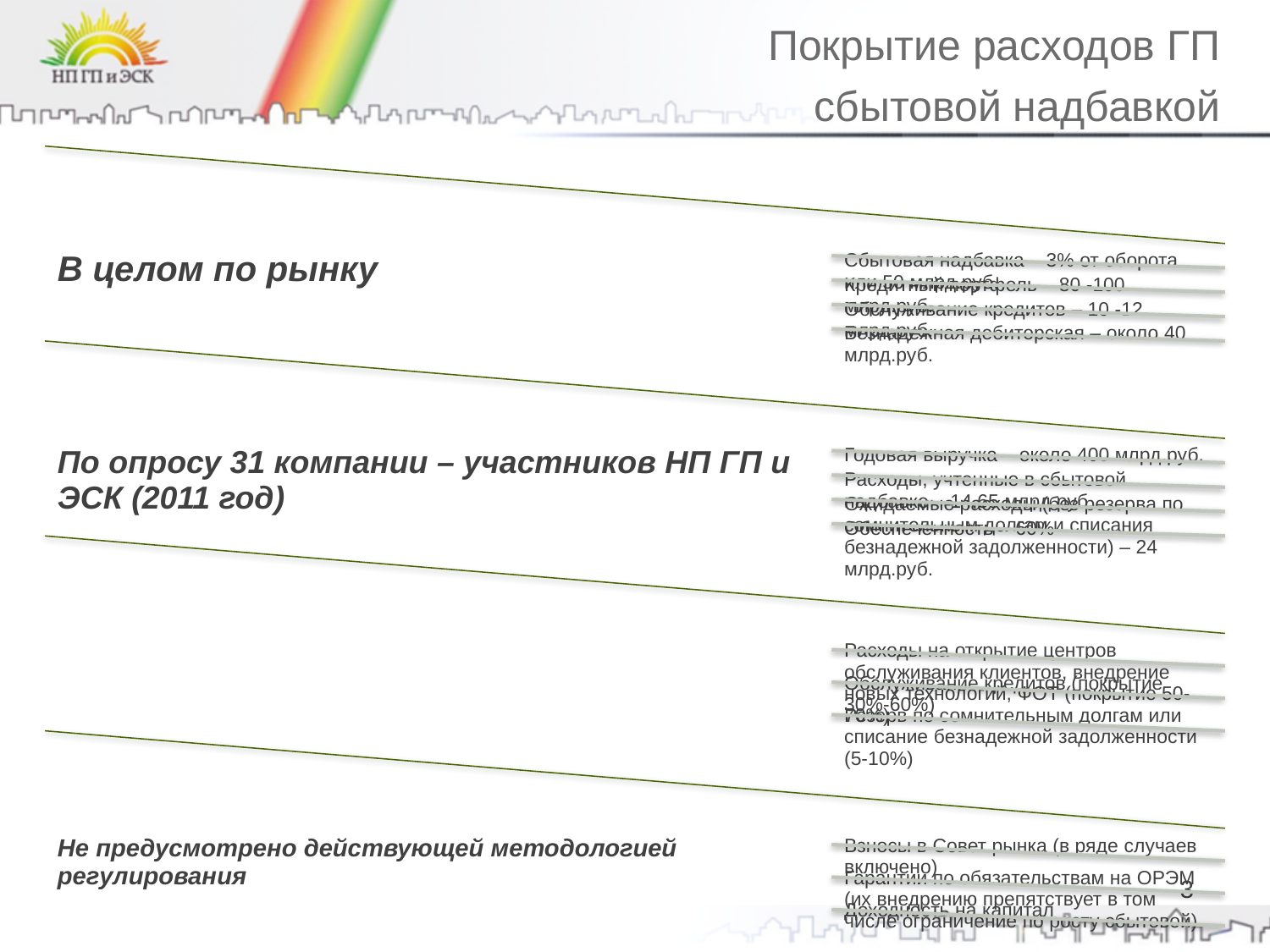

# Покрытие расходов ГП сбытовой надбавкой
В целом по рынку
Сбытовая надбавка – 3% от оборота или 50 млрд.руб.
Кредитный портфель – 80 -100 млрд.руб.
Обслуживание кредитов – 10 -12 млрд.руб.
Безнадежная дебиторская – около 40 млрд.руб.
По опросу 31 компании – участников НП ГП и ЭСК (2011 год)
Годовая выручка – около 400 млрд.руб.
Расходы, учтенные в сбытовой надбавке – 14,65 млрд.руб.
Обеспеченность – 60%
Не предусмотрено действующей методологией регулирования
Взносы в Совет рынка (в ряде случаев включено)
Доходность на капитал
3